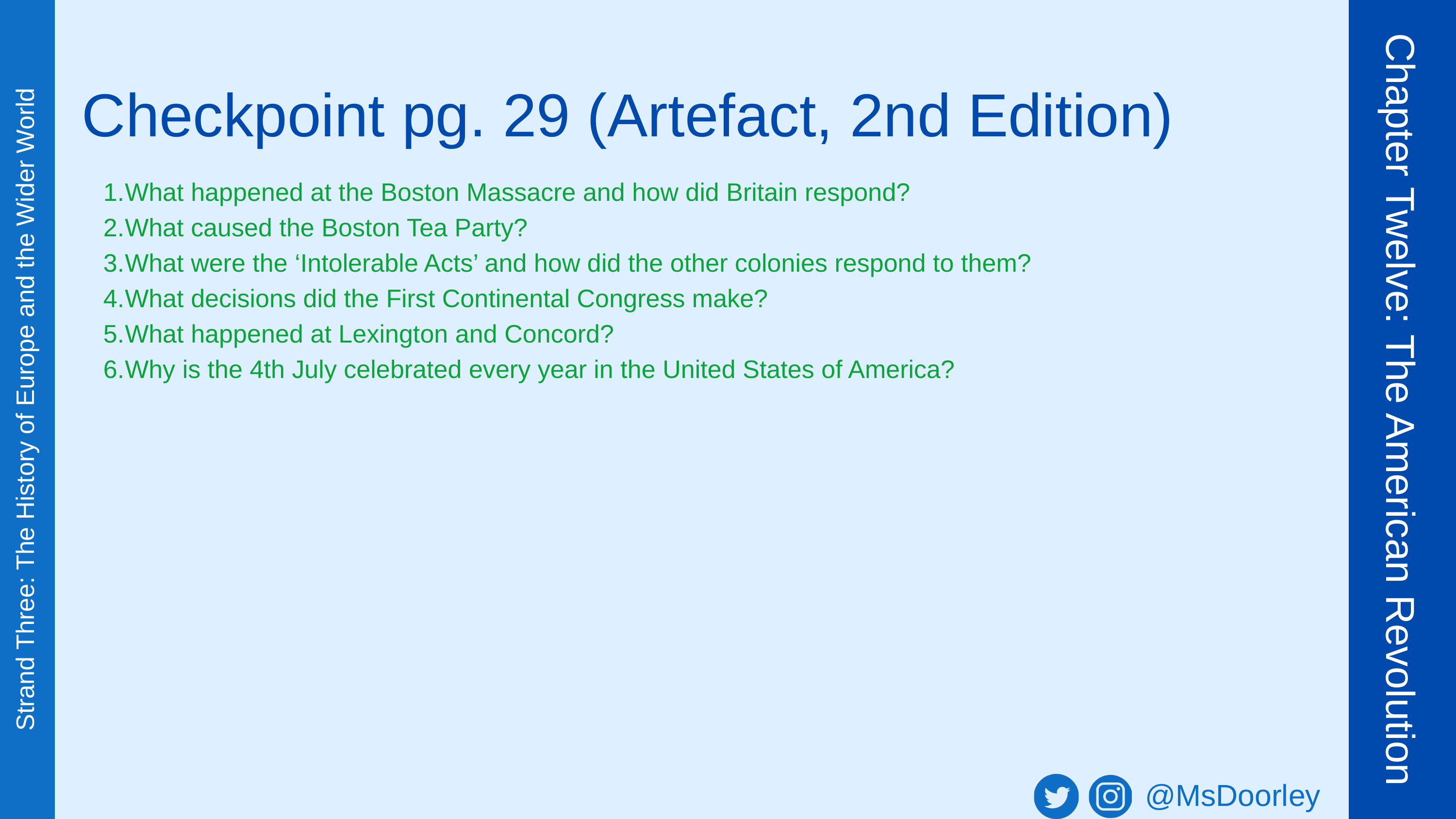

Checkpoint pg. 29 (Artefact, 2nd Edition)
What happened at the Boston Massacre and how did Britain respond?
What caused the Boston Tea Party?
What were the ‘Intolerable Acts’ and how did the other colonies respond to them?
What decisions did the First Continental Congress make?
What happened at Lexington and Concord?
Why is the 4th July celebrated every year in the United States of America?
Chapter Twelve: The American Revolution
Strand Three: The History of Europe and the Wider World

@MsDoorley